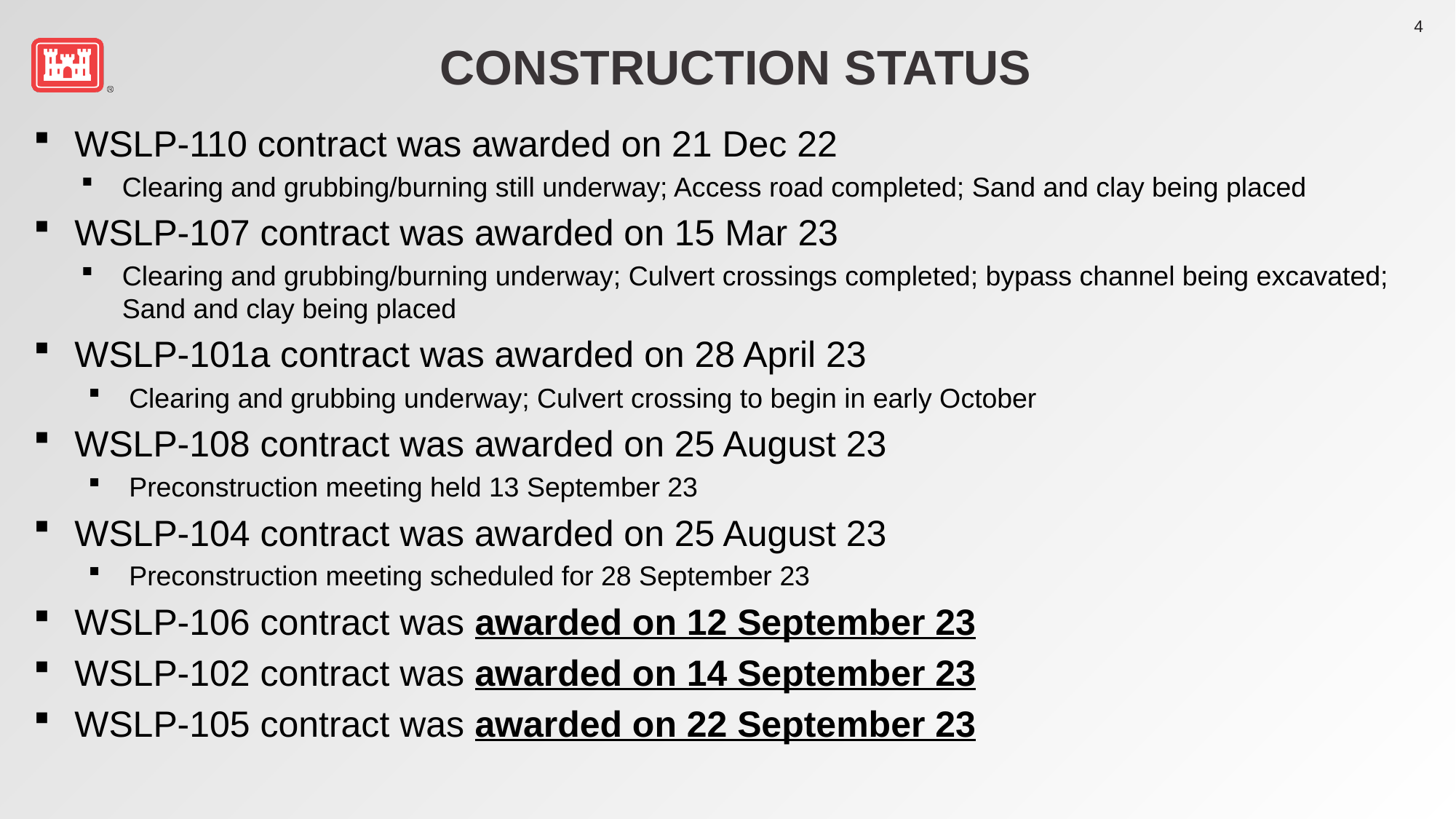

# Construction Status
WSLP-110 contract was awarded on 21 Dec 22
Clearing and grubbing/burning still underway; Access road completed; Sand and clay being placed
WSLP-107 contract was awarded on 15 Mar 23
Clearing and grubbing/burning underway; Culvert crossings completed; bypass channel being excavated; Sand and clay being placed
WSLP-101a contract was awarded on 28 April 23
Clearing and grubbing underway; Culvert crossing to begin in early October
WSLP-108 contract was awarded on 25 August 23
Preconstruction meeting held 13 September 23
WSLP-104 contract was awarded on 25 August 23
Preconstruction meeting scheduled for 28 September 23
WSLP-106 contract was awarded on 12 September 23
WSLP-102 contract was awarded on 14 September 23
WSLP-105 contract was awarded on 22 September 23